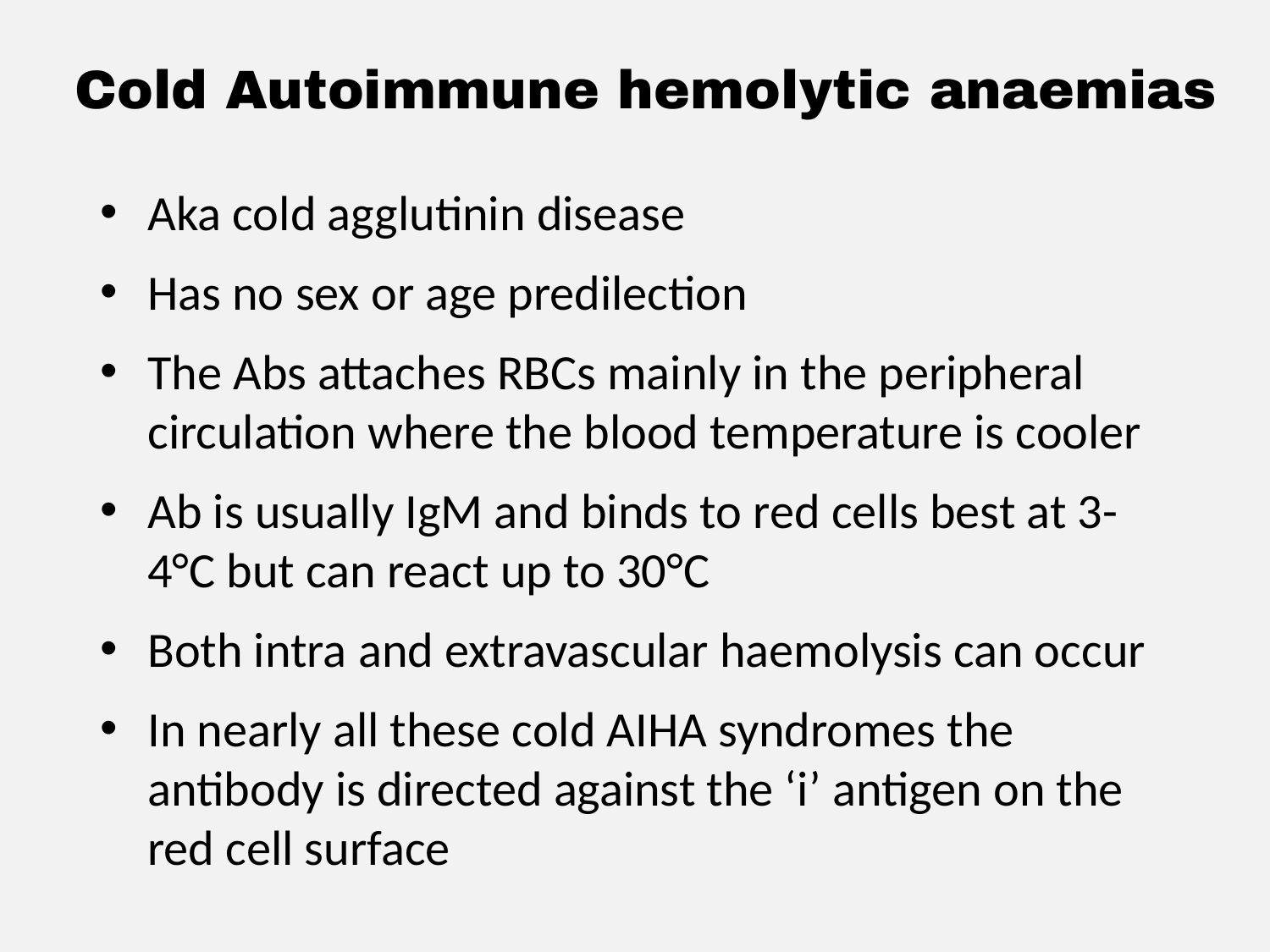

# Cold Autoimmune hemolytic anaemias
Aka cold agglutinin disease
Has no sex or age predilection
The Abs attaches RBCs mainly in the peripheral circulation where the blood temperature is cooler
Ab is usually IgM and binds to red cells best at 3-4°C but can react up to 30°C
Both intra and extravascular haemolysis can occur
In nearly all these cold AIHA syndromes the antibody is directed against the ‘i’ antigen on the red cell surface